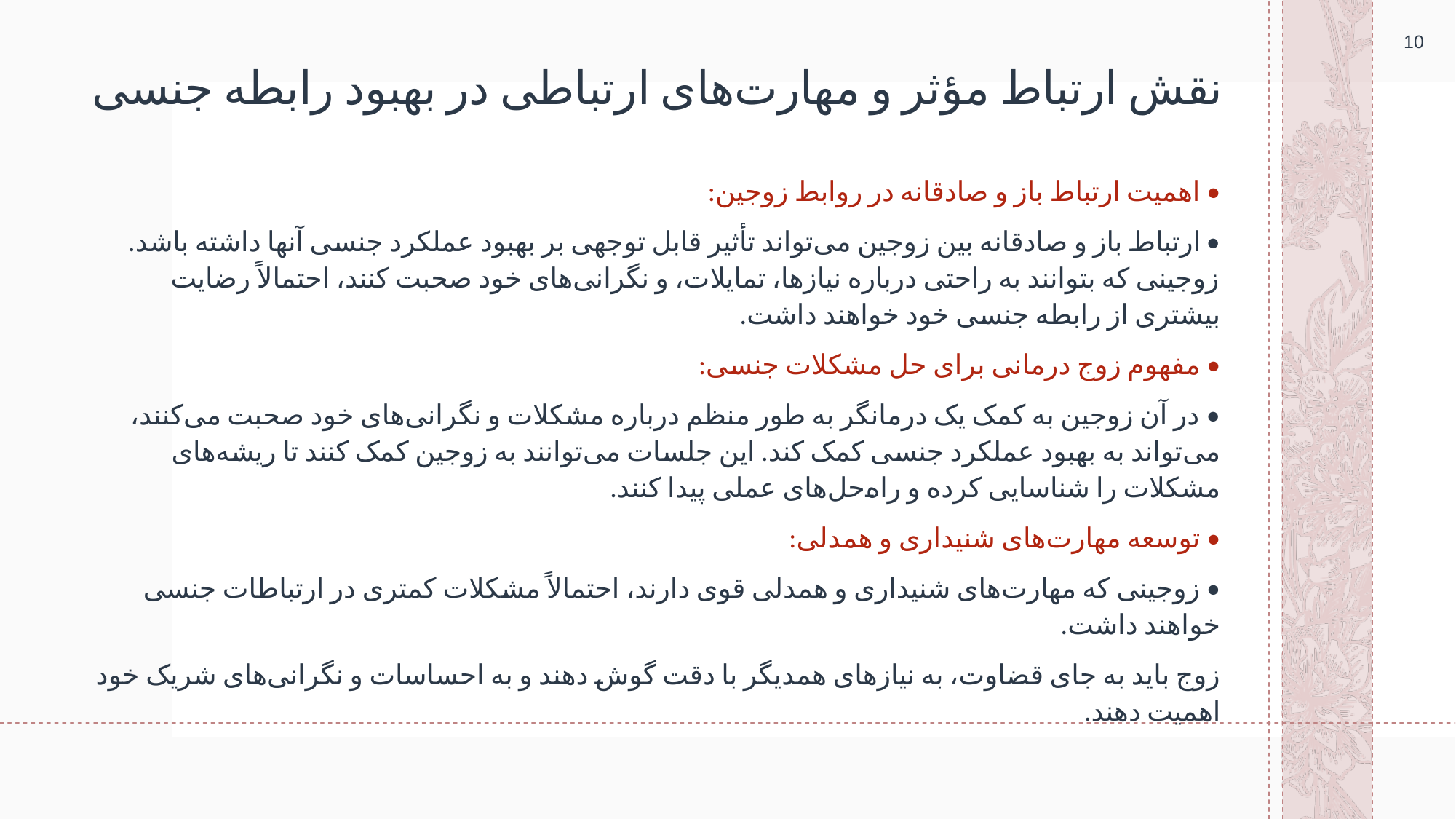

10
# نقش ارتباط مؤثر و مهارت‌های ارتباطی در بهبود رابطه جنسی
• اهمیت ارتباط باز و صادقانه در روابط زوجین:
• ارتباط باز و صادقانه بین زوجین می‌تواند تأثیر قابل توجهی بر بهبود عملکرد جنسی آنها داشته باشد. زوجینی که بتوانند به راحتی درباره نیازها، تمایلات، و نگرانی‌های خود صحبت کنند، احتمالاً رضایت بیشتری از رابطه جنسی خود خواهند داشت.
• مفهوم زوج درمانی برای حل مشکلات جنسی:
• در آن زوجین به کمک یک درمانگر به طور منظم درباره مشکلات و نگرانی‌های خود صحبت می‌کنند، می‌تواند به بهبود عملکرد جنسی کمک کند. این جلسات می‌توانند به زوجین کمک کنند تا ریشه‌های مشکلات را شناسایی کرده و راه‌حل‌های عملی پیدا کنند.
• توسعه مهارت‌های شنیداری و همدلی:
• زوجینی که مهارت‌های شنیداری و همدلی قوی دارند، احتمالاً مشکلات کمتری در ارتباطات جنسی خواهند داشت.
زوج باید به جای قضاوت، به نیازهای همدیگر با دقت گوش دهند و به احساسات و نگرانی‌های شریک خود اهمیت دهند.